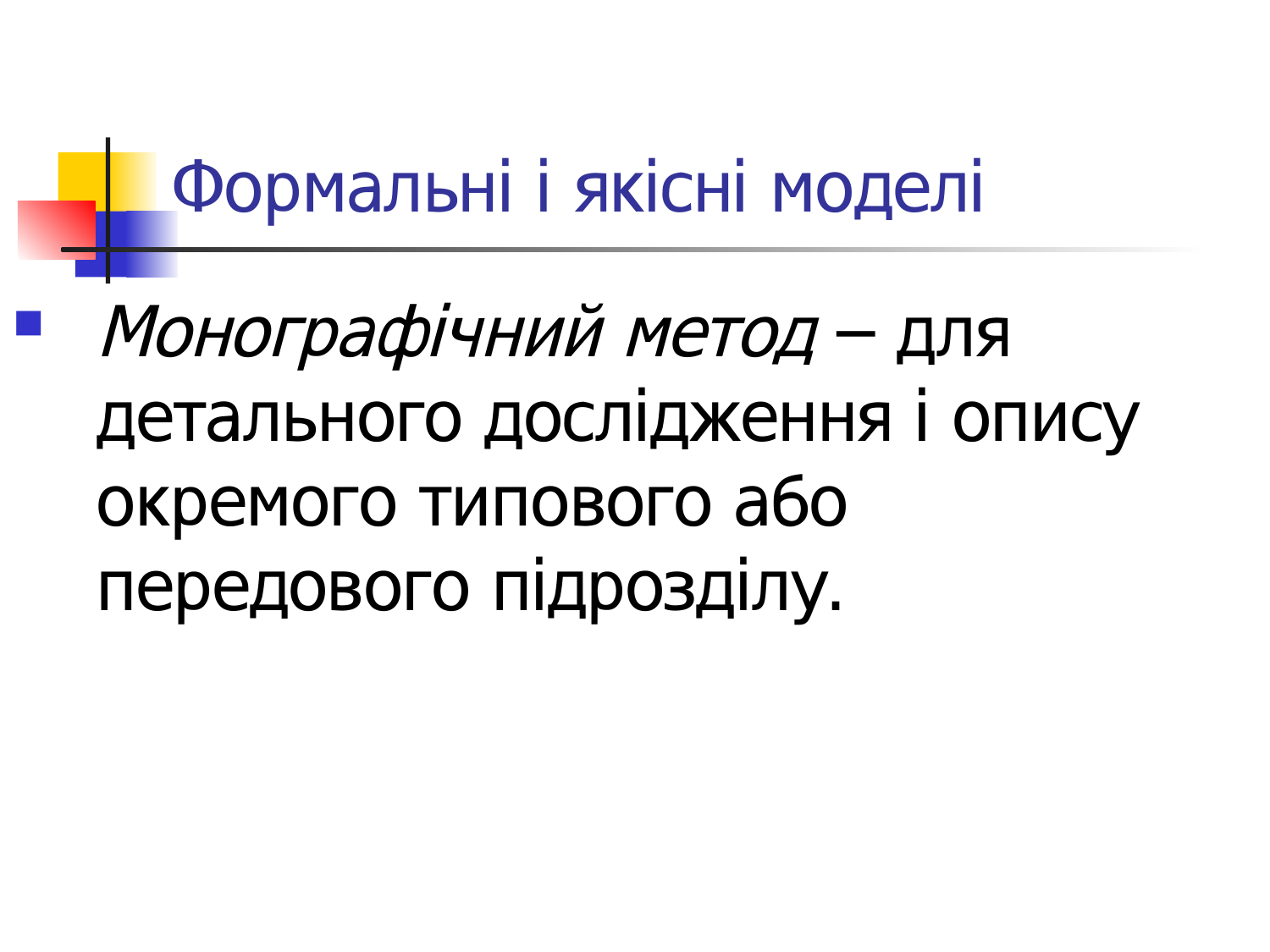

# Формальні і якісні моделі
Монографічний метод – для детального дослідження і опису окремого типового або передового підрозділу.